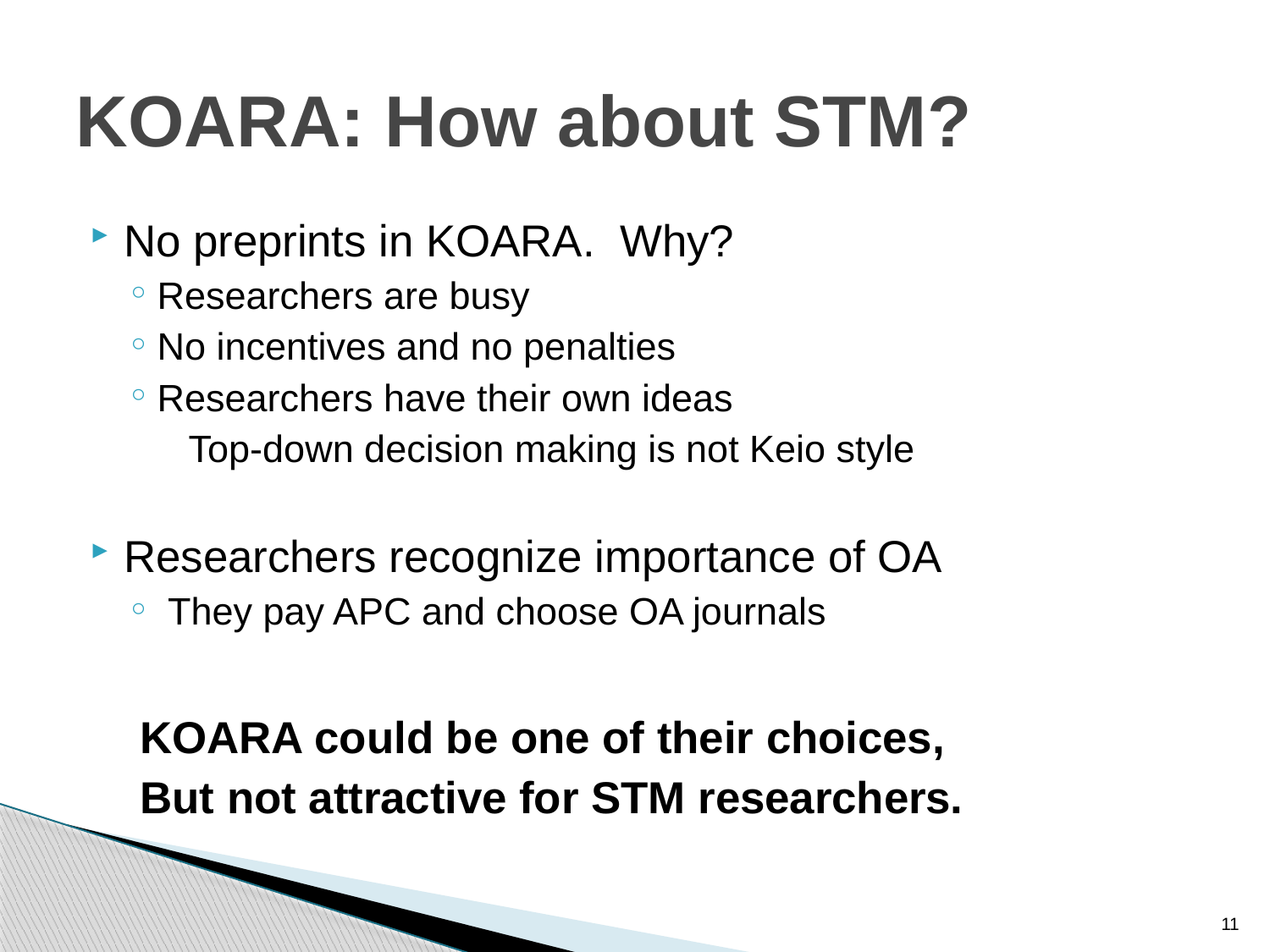

# KOARA: How about STM?
No preprints in KOARA.  Why?
Researchers are busy
No incentives and no penalties
Researchers have their own ideas
     Top-down decision making is not Keio style

Researchers recognize importance of OA
 They pay APC and choose OA journals

    KOARA could be one of their choices,
    But not attractive for STM researchers.

11